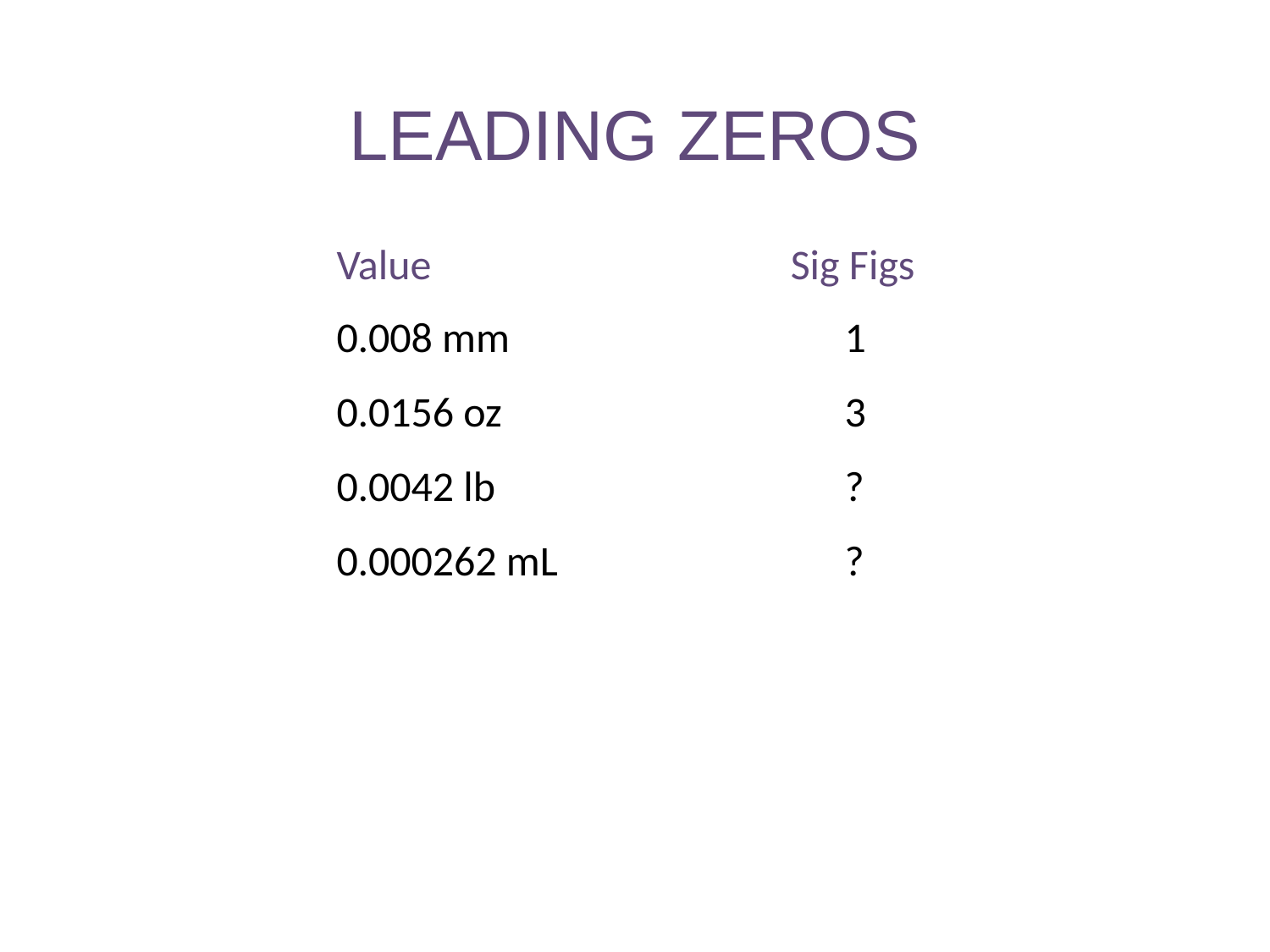

# LEADING ZEROS

			Value		                     Sig Figs
			0.008 mm	          		1
			0.0156 oz			3
			0.0042 lb			?
			0.000262 mL 			?